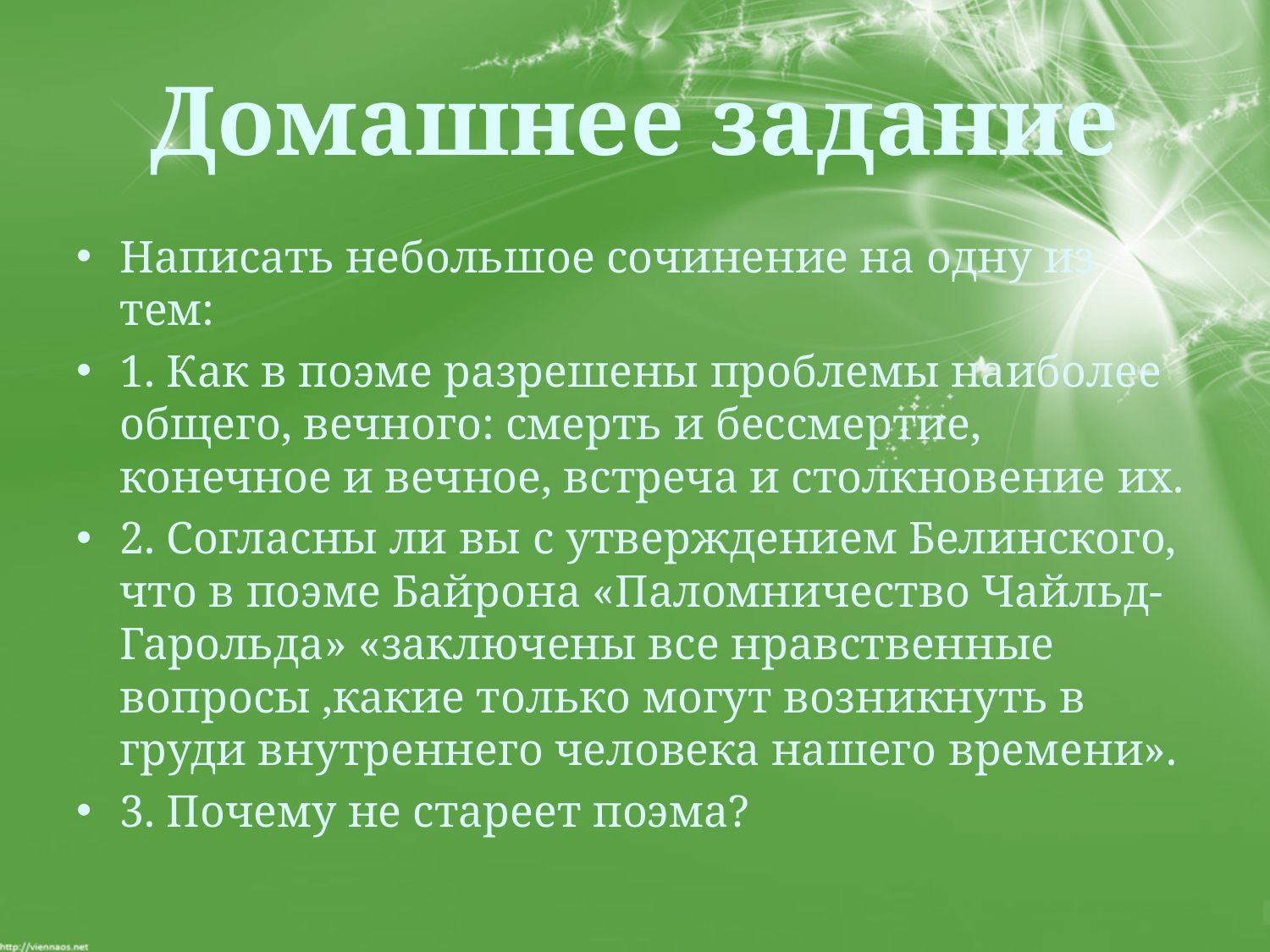

# Домашнее задание
Написать небольшое сочинение на одну из тем:
1. Как в поэме разрешены проблемы наиболее общего, вечного: смерть и бессмертие, конечное и вечное, встреча и столкновение их.
2. Согласны ли вы с утверждением Белинского, что в поэме Байрона «Паломничество Чайльд-Гарольда» «заключены все нравственные вопросы ,какие только могут возникнуть в груди внутреннего человека нашего времени».
3. Почему не стареет поэма?